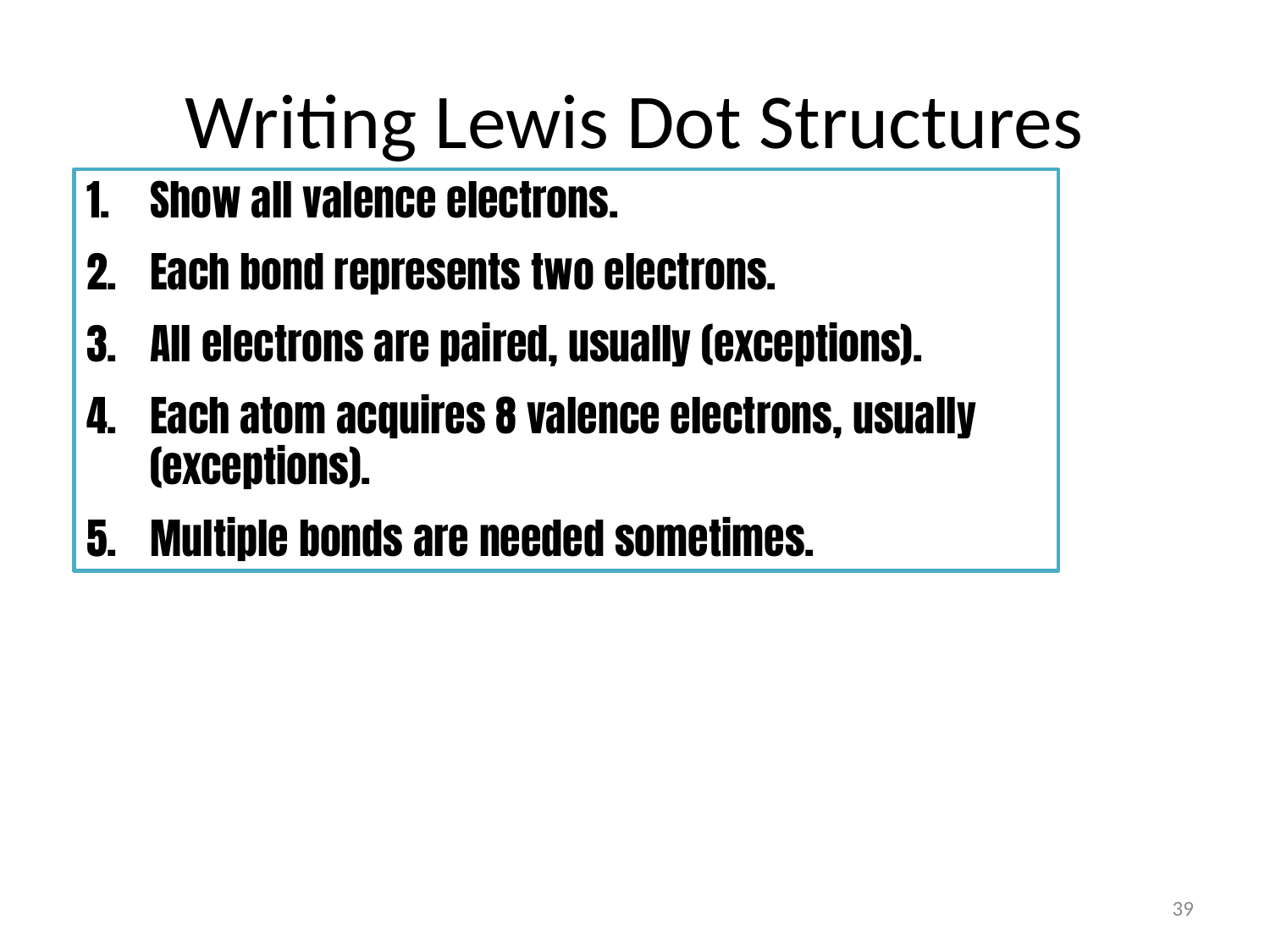

# Writing Lewis Dot Structures
Show all valence electrons.
Each bond represents two electrons.
All electrons are paired, usually (exceptions).
Each atom acquires 8 valence electrons, usually (exceptions).
Multiple bonds are needed sometimes.
39